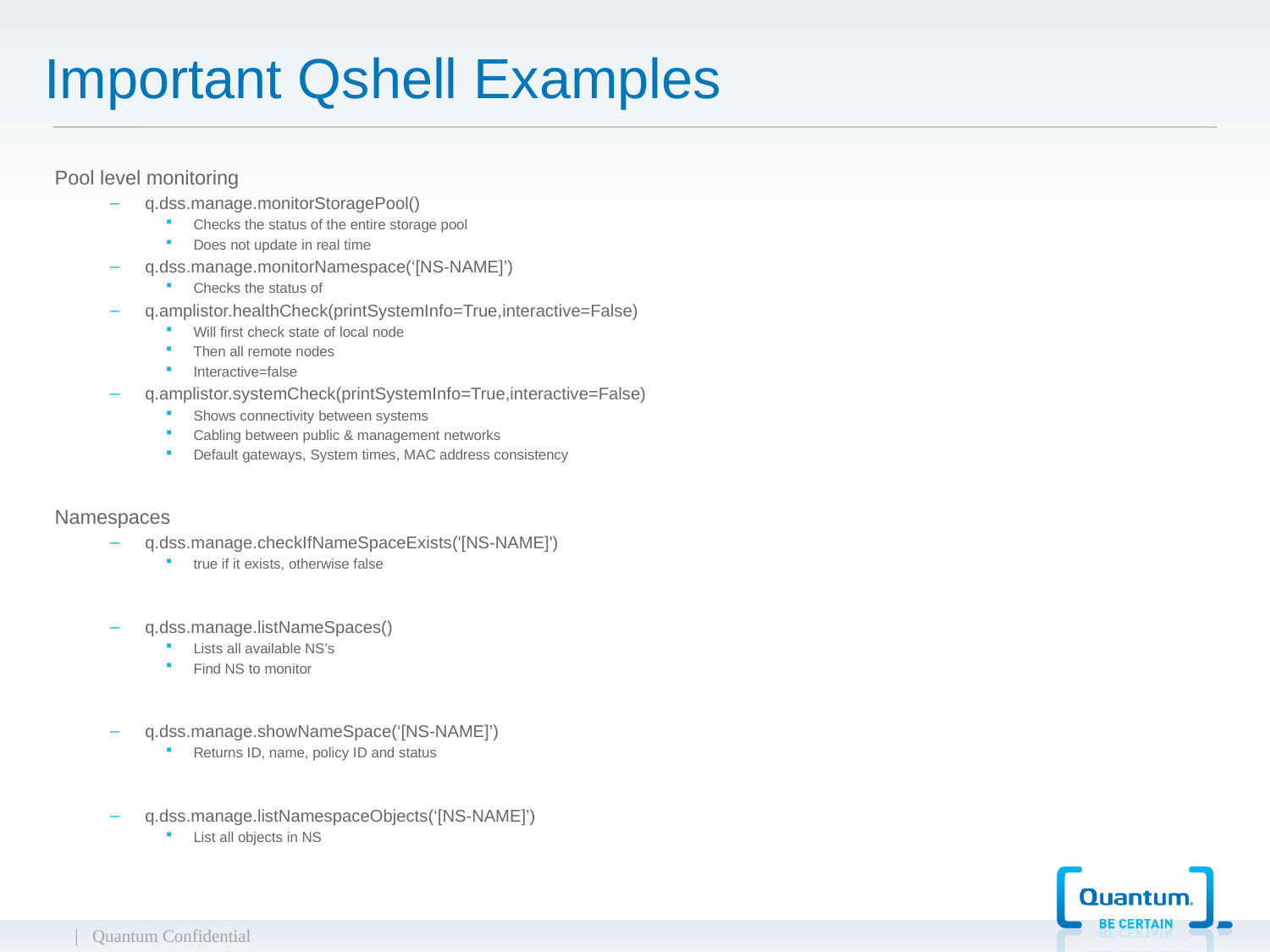

# Important Qshell Examples
Pool level monitoring
q.dss.manage.monitorStoragePool()
Checks the status of the entire storage pool
Does not update in real time
q.dss.manage.monitorNamespace(‘[NS-NAME]’)
Checks the status of
q.amplistor.healthCheck(printSystemInfo=True,interactive=False)
Will first check state of local node
Then all remote nodes
Interactive=false
q.amplistor.systemCheck(printSystemInfo=True,interactive=False)
Shows connectivity between systems
Cabling between public & management networks
Default gateways, System times, MAC address consistency

Namespaces
q.dss.manage.checkIfNameSpaceExists('[NS-NAME]')
true if it exists, otherwise false

q.dss.manage.listNameSpaces()
Lists all available NS’s
Find NS to monitor

q.dss.manage.showNameSpace(‘[NS-NAME]’)
Returns ID, name, policy ID and status

q.dss.manage.listNamespaceObjects(‘[NS-NAME]’)
List all objects in NS